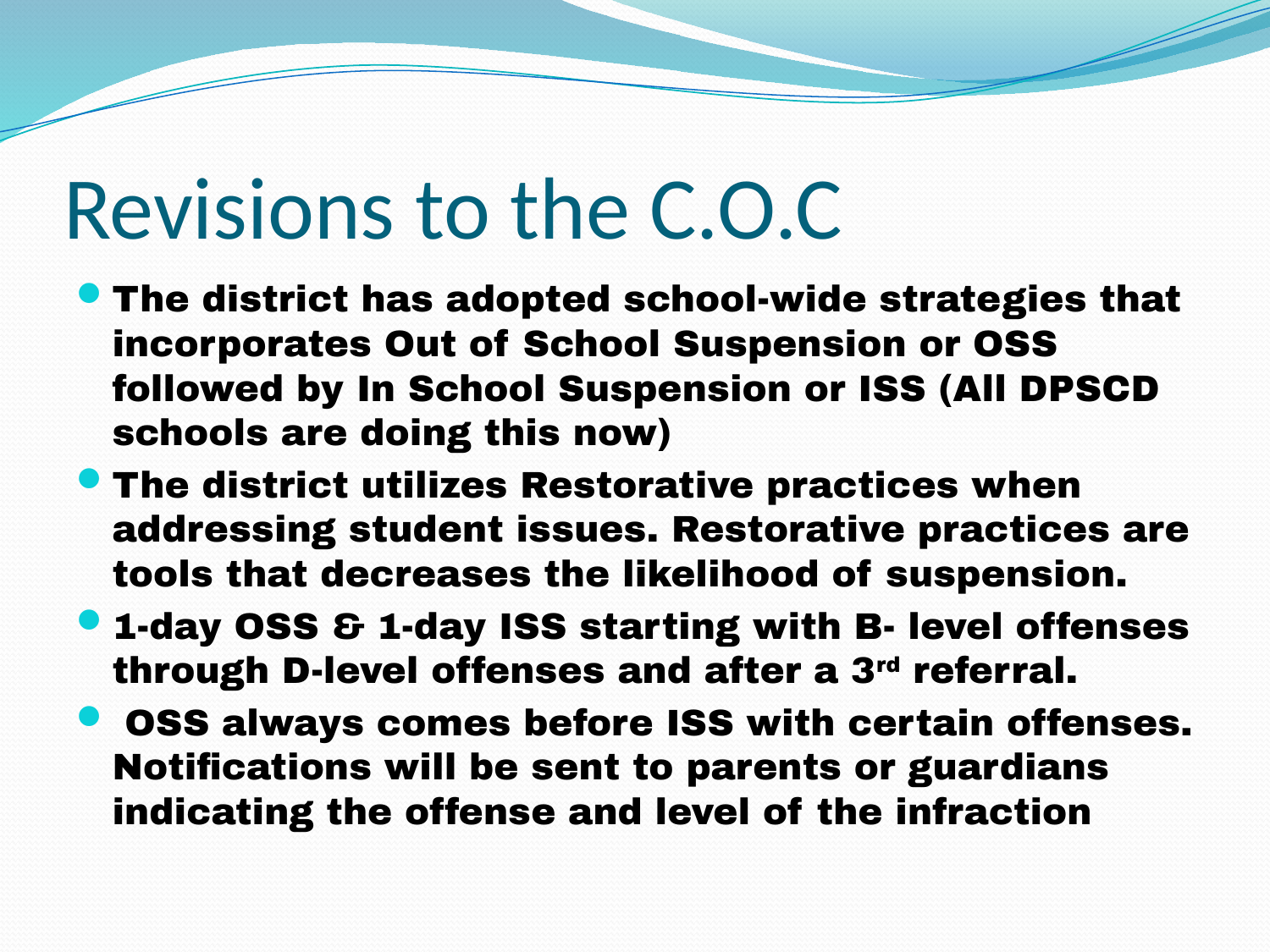

# Revisions to the C.O.C
The district has adopted school-wide strategies that incorporates Out of School Suspension or OSS followed by In School Suspension or ISS (All DPSCD schools are doing this now)
The district utilizes Restorative practices when addressing student issues. Restorative practices are tools that decreases the likelihood of suspension.
1-day OSS & 1-day ISS starting with B- level offenses through D-level offenses and after a 3rd referral.
 OSS always comes before ISS with certain offenses. Notifications will be sent to parents or guardians indicating the offense and level of the infraction